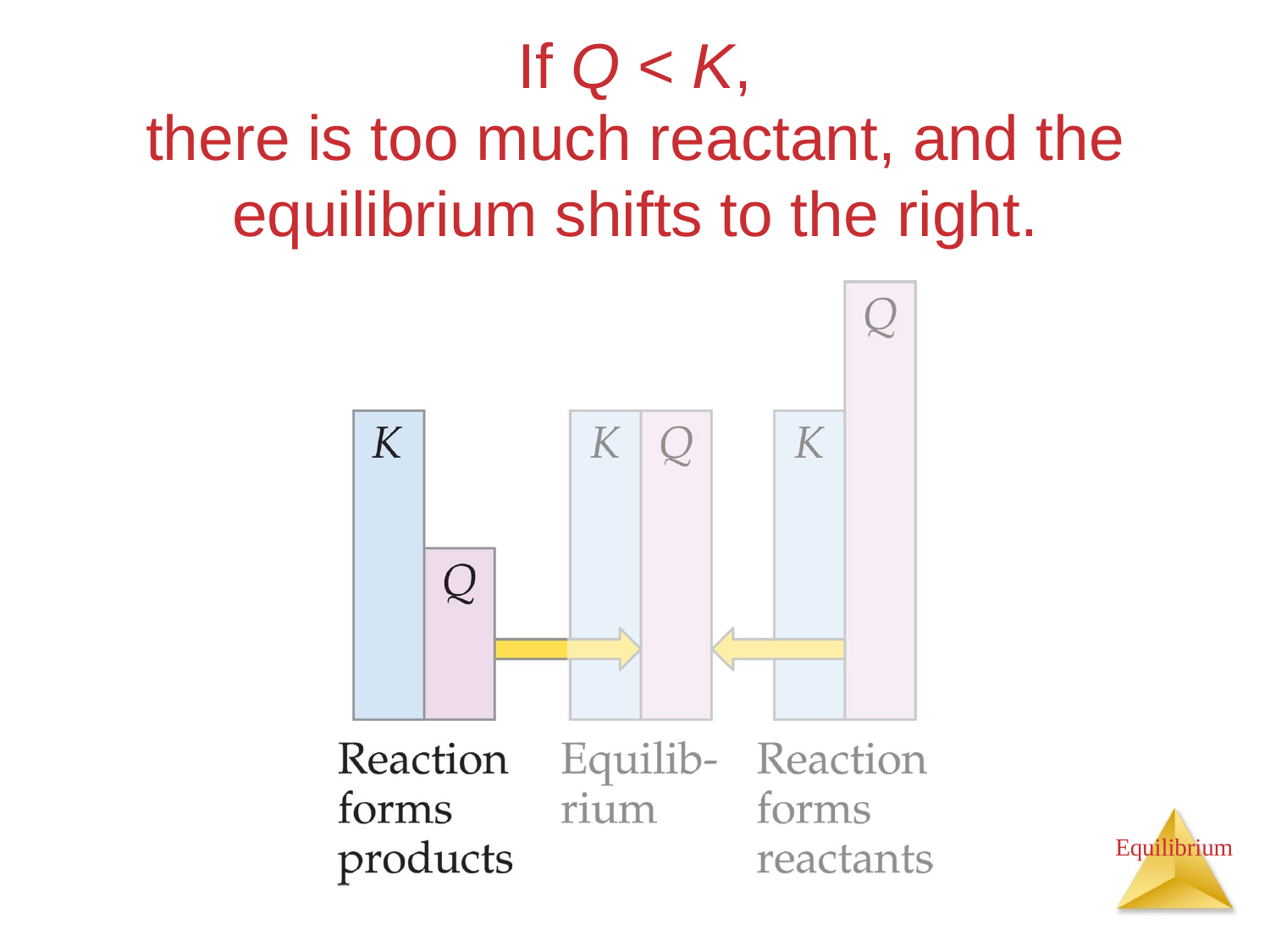

If Q < K,
there is too much reactant, and the
equilibrium shifts to the right.

Equilibrium